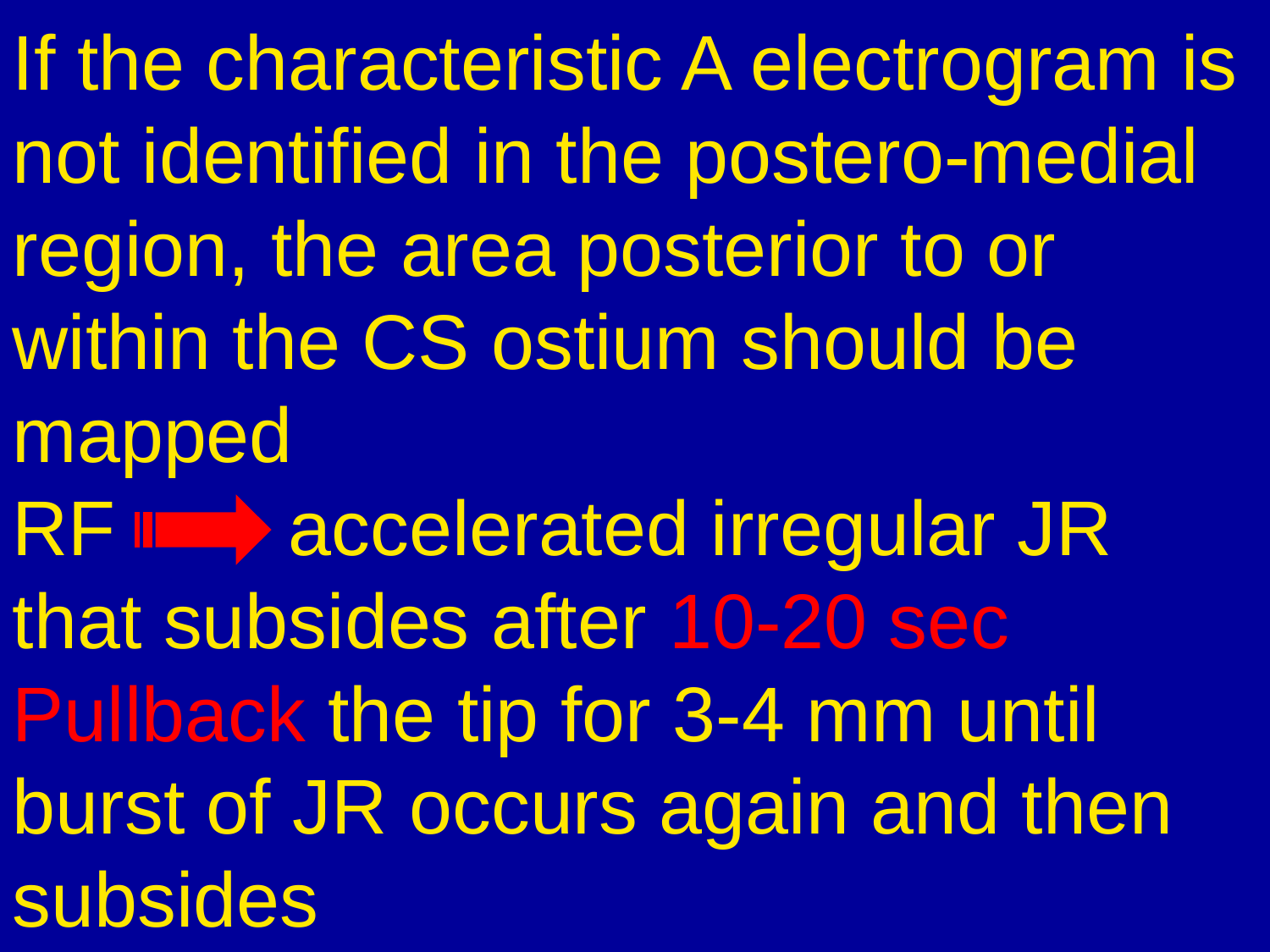

If the characteristic A electrogram is not identified in the postero-medial region, the area posterior to or within the CS ostium should be mapped
RF        accelerated irregular JR that subsides after 10-20 sec
Pullback the tip for 3-4 mm until burst of JR occurs again and then subsides